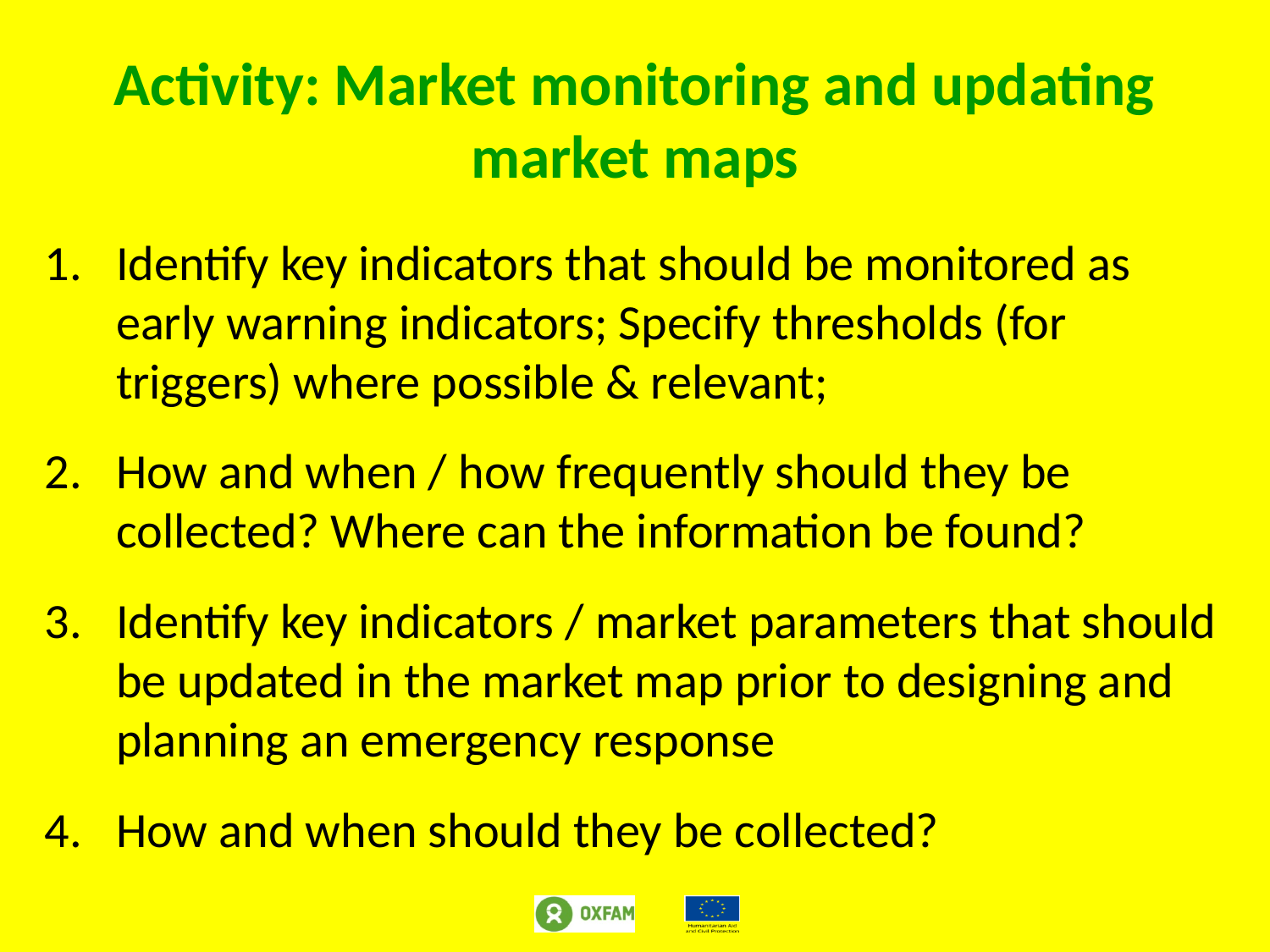

# Activity: Market monitoring and updating market maps
Identify key indicators that should be monitored as early warning indicators; Specify thresholds (for triggers) where possible & relevant;
How and when / how frequently should they be collected? Where can the information be found?
Identify key indicators / market parameters that should be updated in the market map prior to designing and planning an emergency response
How and when should they be collected?